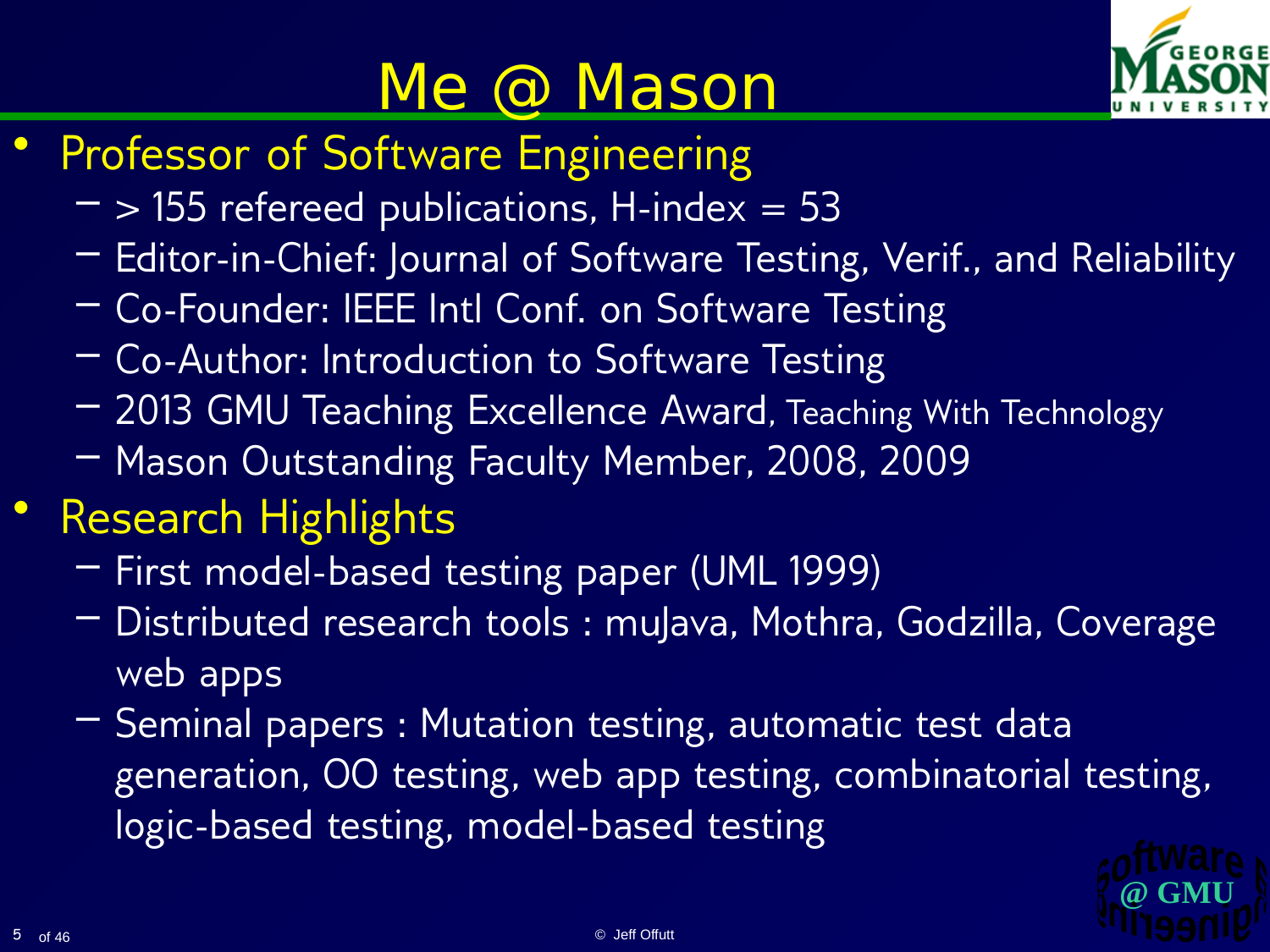

# Me @ Mason
Professor of Software Engineering
> 155 refereed publications, H-index = 53
Editor-in-Chief: Journal of Software Testing, Verif., and Reliability
Co-Founder: IEEE Intl Conf. on Software Testing
Co-Author: Introduction to Software Testing
2013 GMU Teaching Excellence Award, Teaching With Technology
Mason Outstanding Faculty Member, 2008, 2009
Research Highlights
First model-based testing paper (UML 1999)
Distributed research tools : muJava, Mothra, Godzilla, Coverage web apps
Seminal papers : Mutation testing, automatic test data generation, OO testing, web app testing, combinatorial testing, logic-based testing, model-based testing

5
©  Jeff Offutt